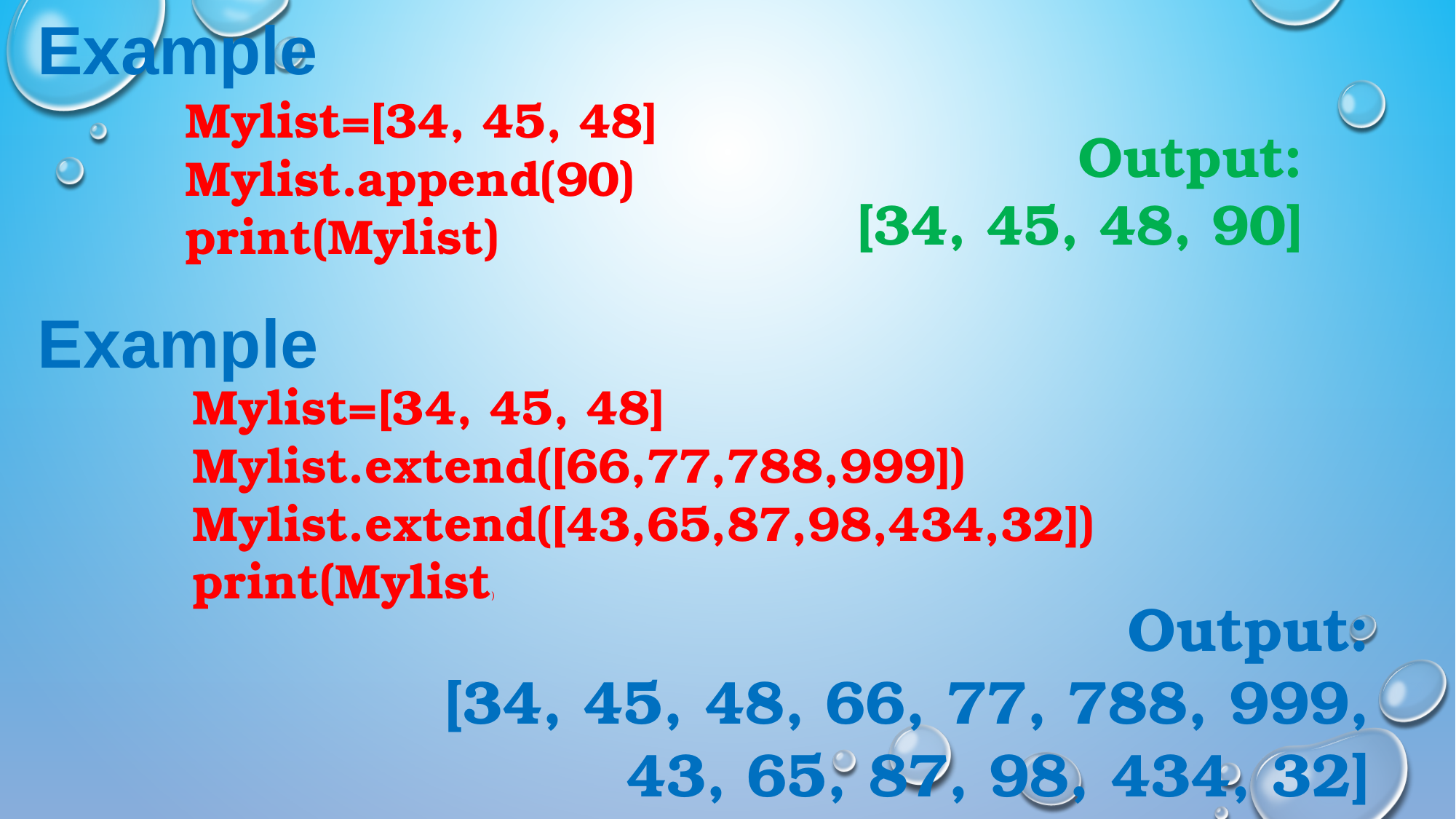

Example
Mylist=[34, 45, 48]
Mylist.append(90)
print(Mylist)
Output:
[34, 45, 48, 90]
Example
Mylist=[34, 45, 48]
Mylist.extend([66,77,788,999])
Mylist.extend([43,65,87,98,434,32])
print(Mylist)
Output:
[34, 45, 48, 66, 77, 788, 999, 43, 65, 87, 98, 434, 32]